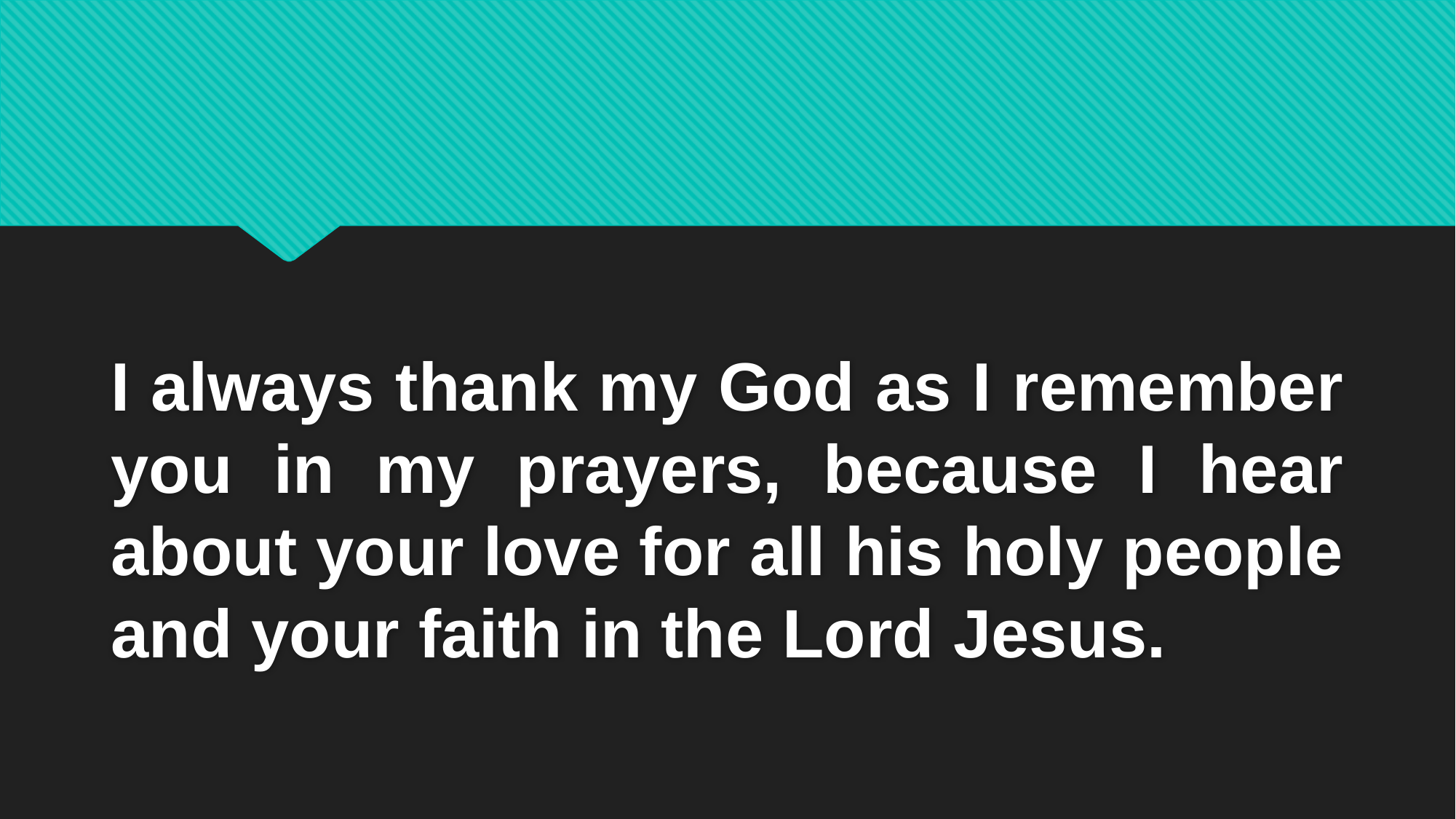

I always thank my God as I remember you in my prayers, because I hear about your love for all his holy people and your faith in the Lord Jesus.